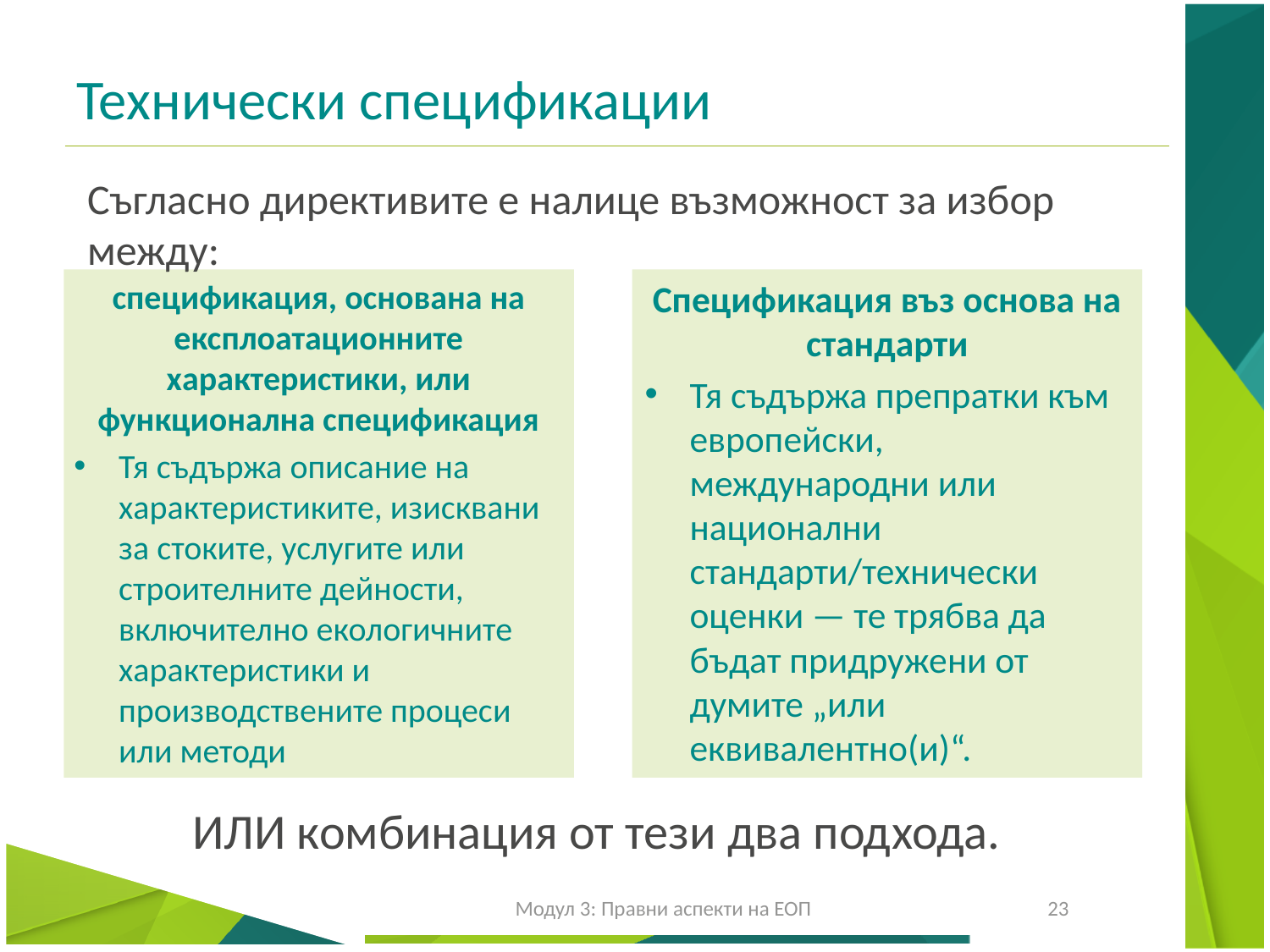

# Технически спецификации
Съгласно директивите е налице възможност за избор между:
Спецификация въз основа на стандарти
Тя съдържа препратки към европейски, международни или национални стандарти/технически оценки — те трябва да бъдат придружени от думите „или еквивалентно(и)“.
спецификация, основана на експлоатационните характеристики, или функционална спецификация
Тя съдържа описание на характеристиките, изисквани за стоките, услугите или строителните дейности, включително екологичните характеристики и производствените процеси или методи
ИЛИ комбинация от тези два подхода.
Модул 3: Правни аспекти на ЕОП
23